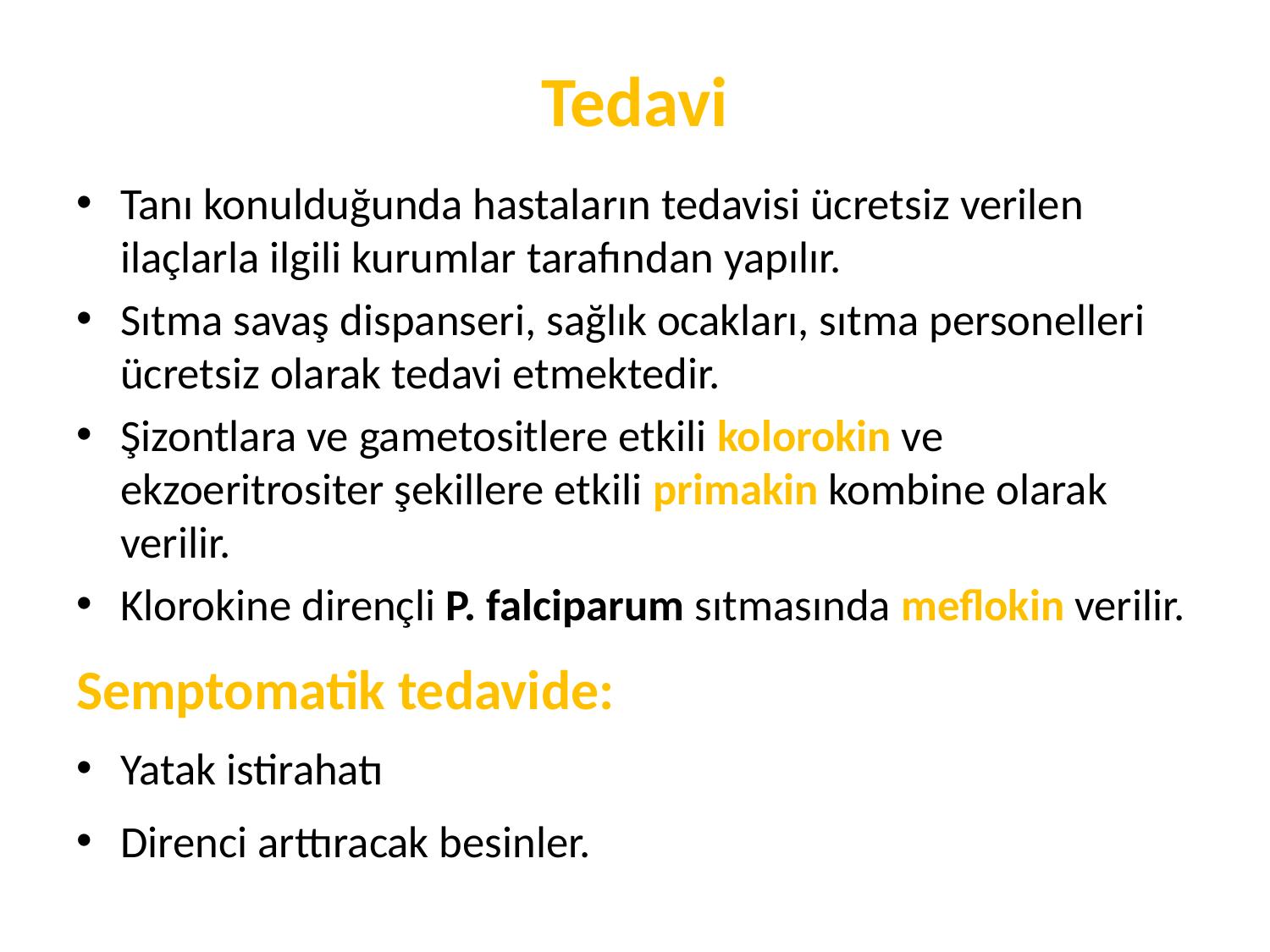

# Tedavi
Tanı konulduğunda hastaların tedavisi ücretsiz verilen ilaçlarla ilgili kurumlar tarafından yapılır.
Sıtma savaş dispanseri, sağlık ocakları, sıtma personelleri ücretsiz olarak tedavi etmektedir.
Şizontlara ve gametositlere etkili kolorokin ve ekzoeritrositer şekillere etkili primakin kombine olarak verilir.
Klorokine dirençli P. falciparum sıtmasında meflokin verilir.
Semptomatik tedavide:
Yatak istirahatı
Direnci arttıracak besinler.